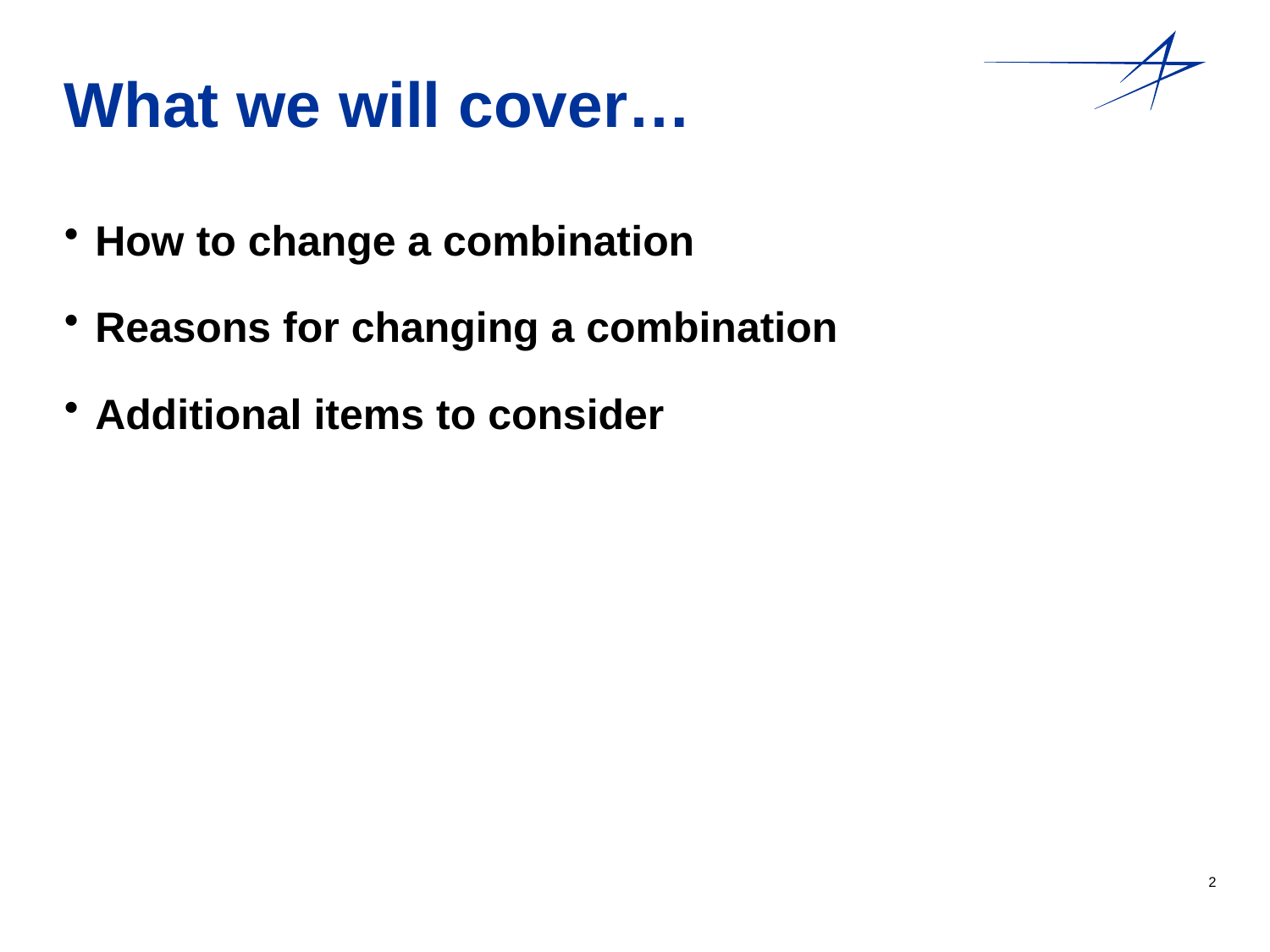

# What we will cover…
How to change a combination
Reasons for changing a combination
Additional items to consider